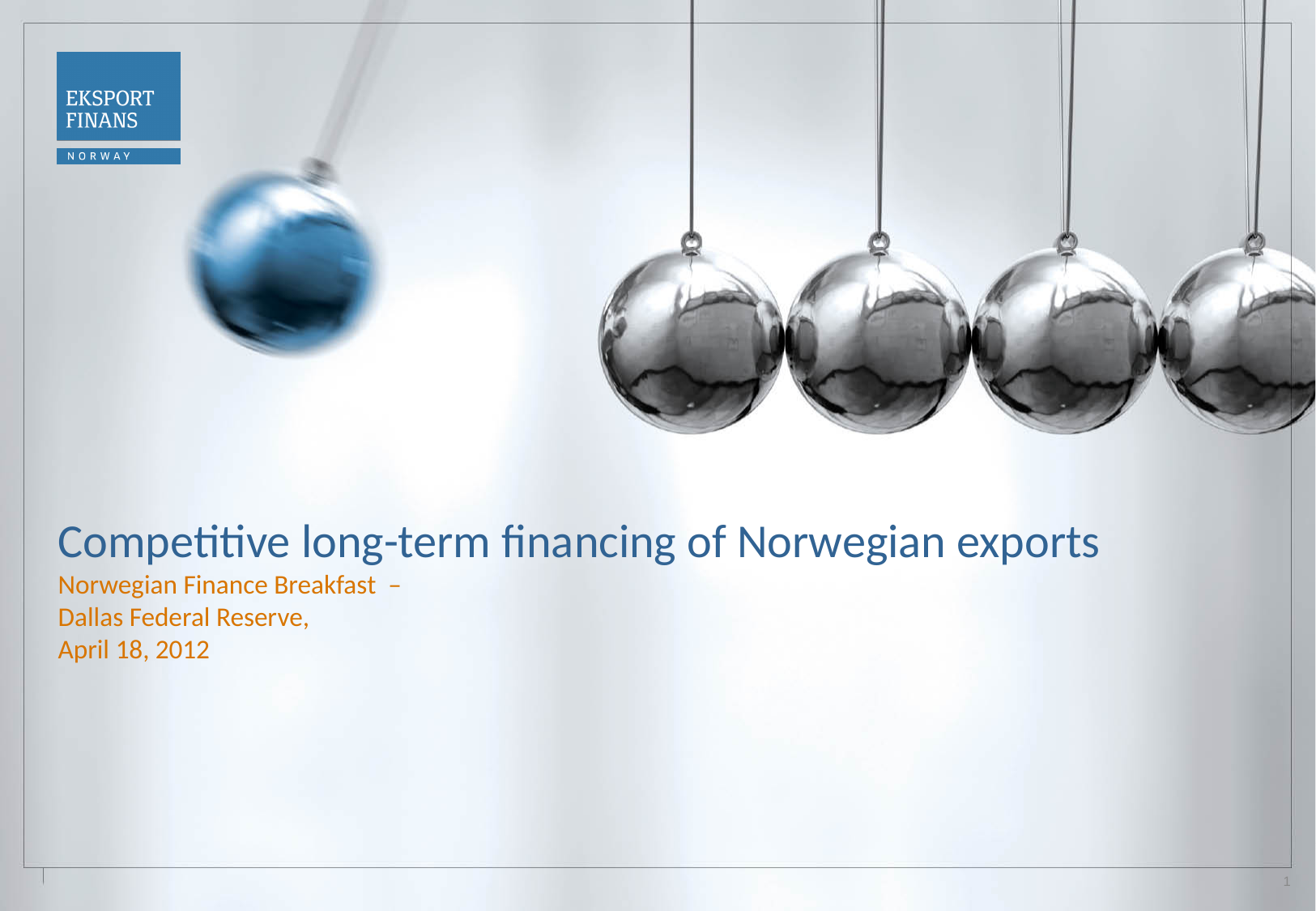

Competitive long-term financing of Norwegian exports
Norwegian Finance Breakfast  –
Dallas Federal Reserve,
April 18, 2012
1